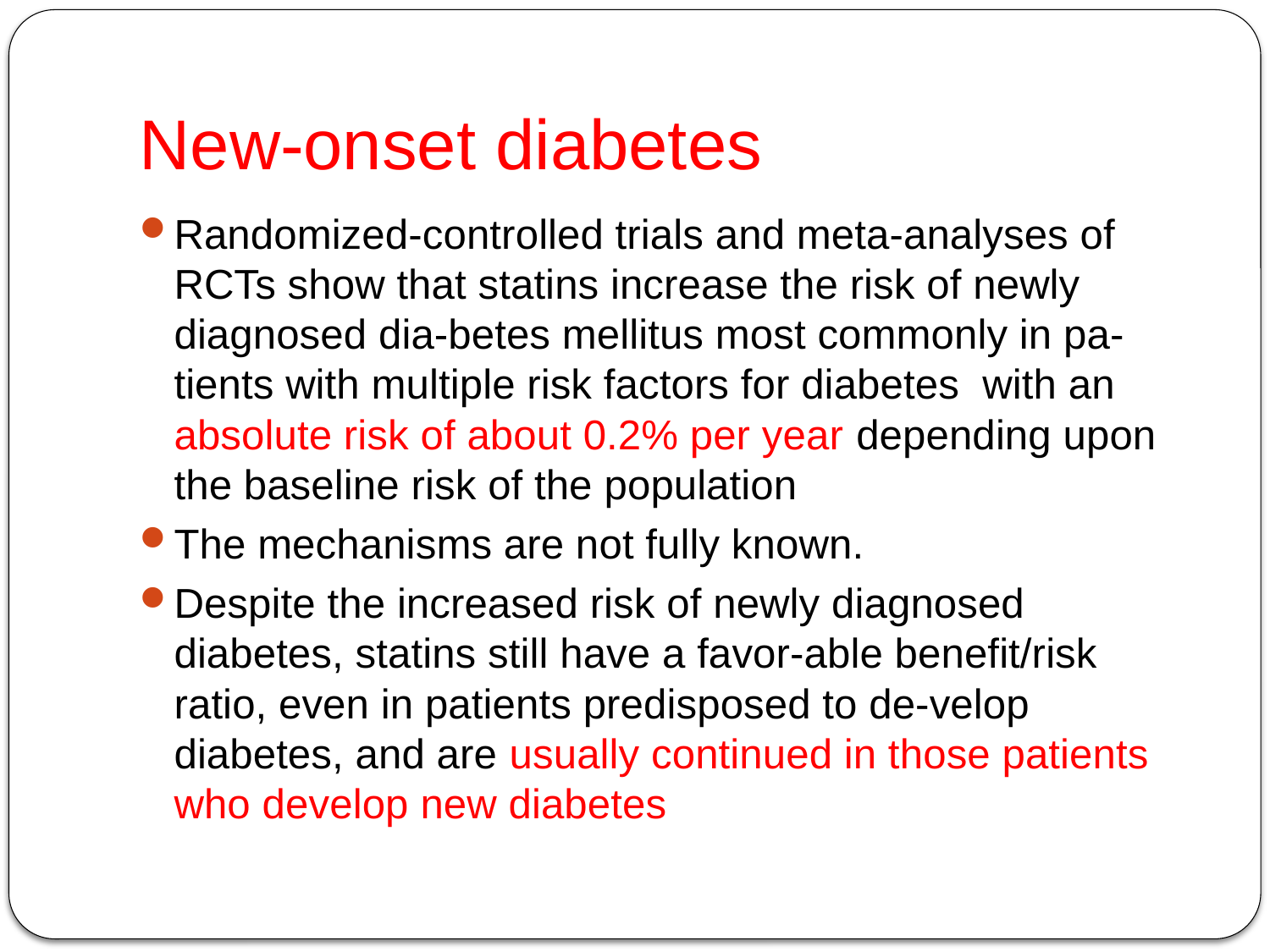

# New-onset diabetes
Randomized-controlled trials and meta-analyses of RCTs show that statins increase the risk of newly diagnosed dia-betes mellitus most commonly in pa-tients with multiple risk factors for diabetes  with an absolute risk of about 0.2% per year depending upon the baseline risk of the population
The mechanisms are not fully known.
Despite the increased risk of newly diagnosed diabetes, statins still have a favor-able benefit/risk ratio, even in patients predisposed to de-velop diabetes, and are usually continued in those patients who develop new diabetes